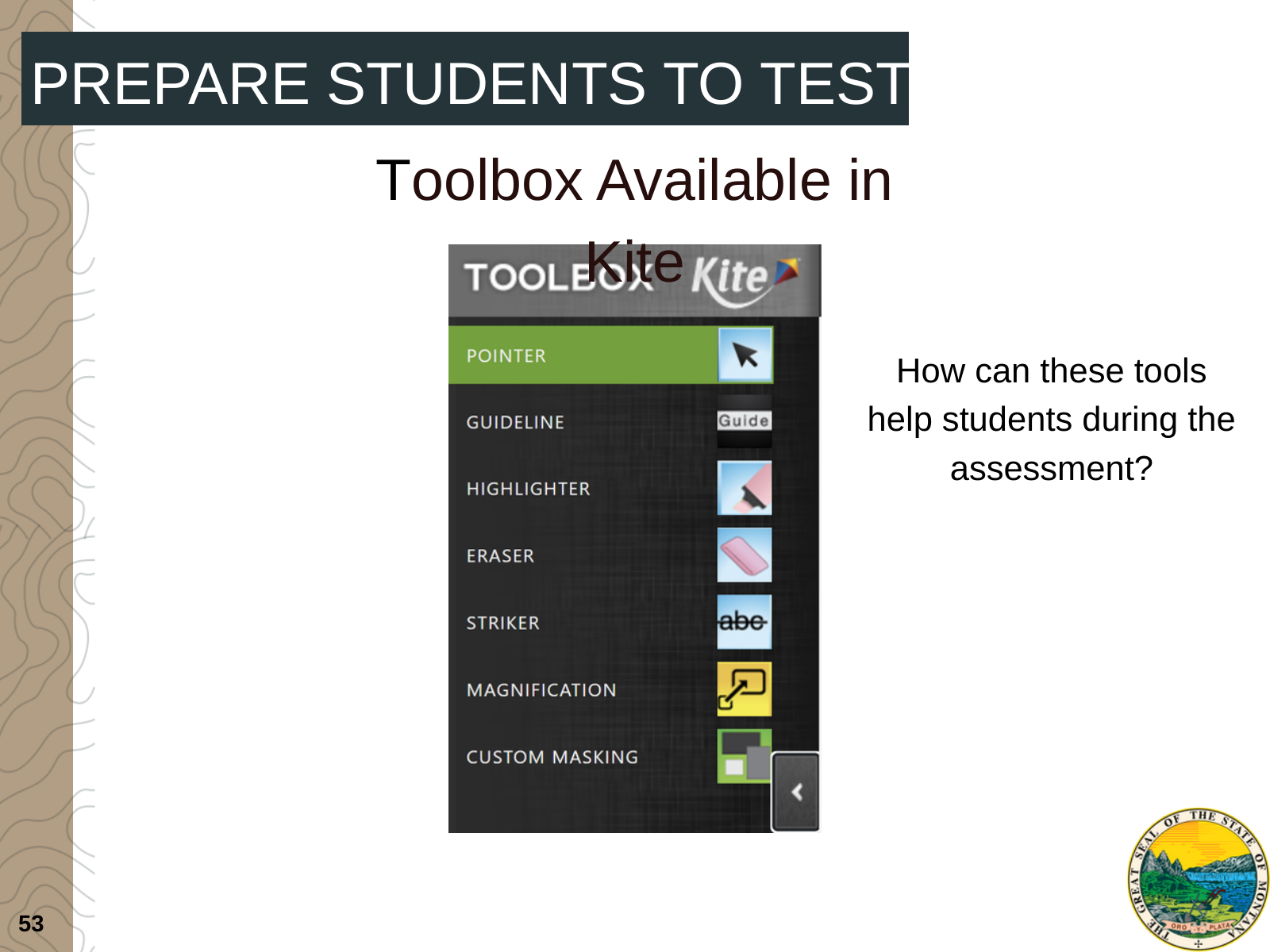

PREPARE STUDENTS TO TEST

Toolbox Available in Kite

How can these tools help students during the assessment?

53